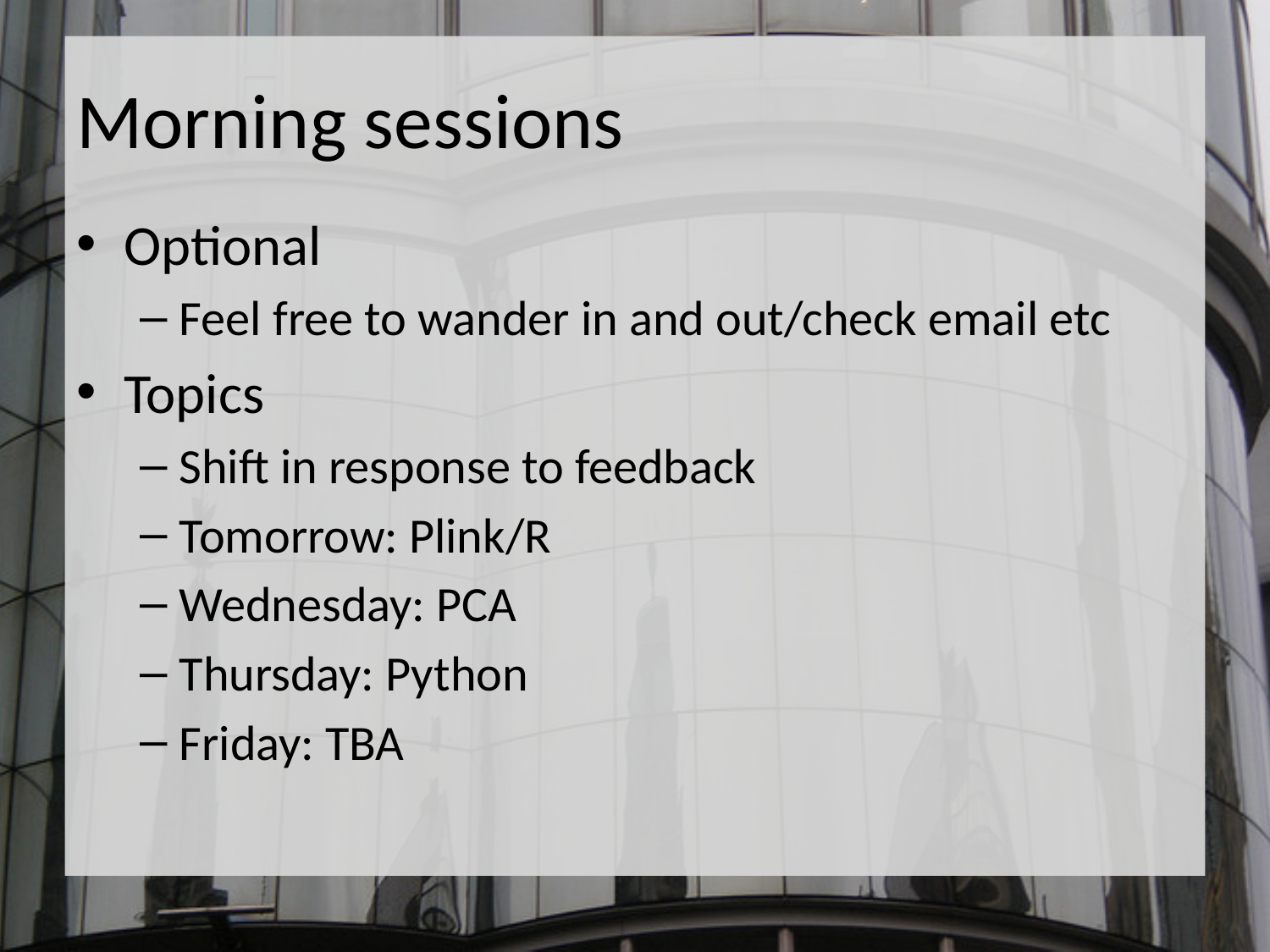

# Morning sessions
Optional
Feel free to wander in and out/check email etc
Topics
Shift in response to feedback
Tomorrow: Plink/R
Wednesday: PCA
Thursday: Python
Friday: TBA